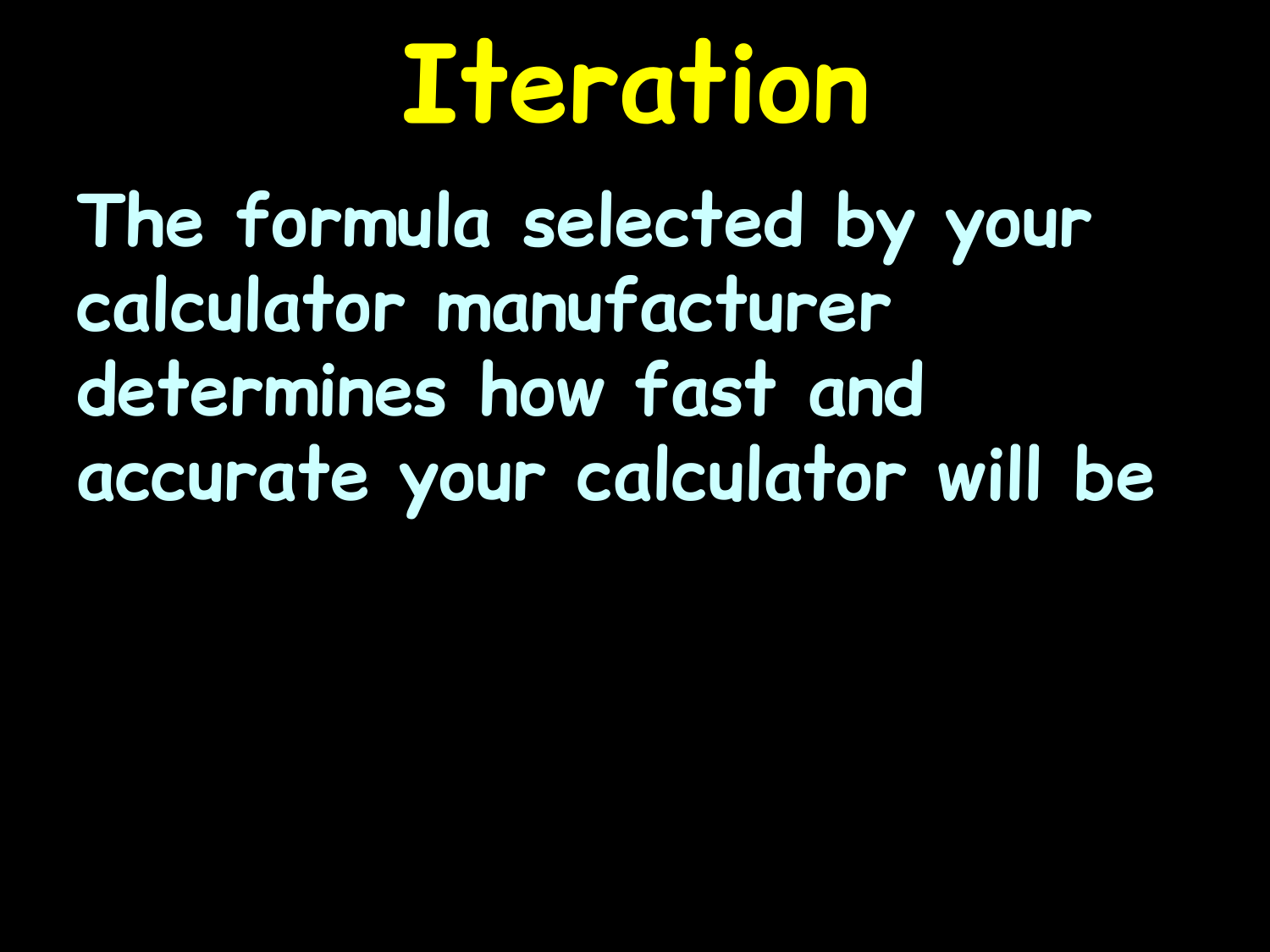

# Iteration
The formula selected by your calculator manufacturer determines how fast and accurate your calculator will be